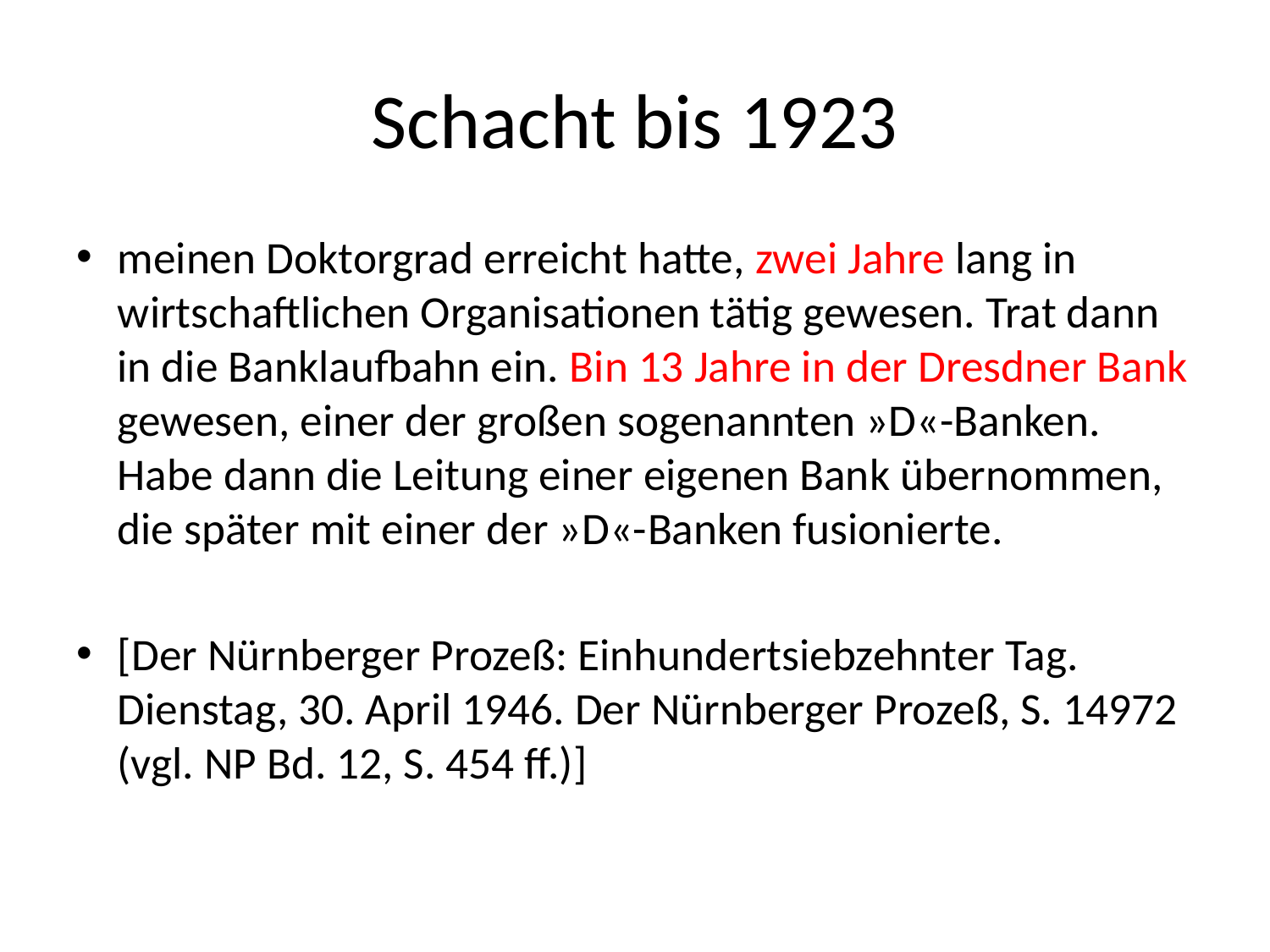

# Schacht bis 1923
meinen Doktorgrad erreicht hatte, zwei Jahre lang in wirtschaftlichen Organisationen tätig gewesen. Trat dann in die Banklaufbahn ein. Bin 13 Jahre in der Dresdner Bank gewesen, einer der großen sogenannten »D«-Banken. Habe dann die Leitung einer eigenen Bank übernommen, die später mit einer der »D«-Banken fusionierte.

[Der Nürnberger Prozeß: Einhundertsiebzehnter Tag. Dienstag, 30. April 1946. Der Nürnberger Prozeß, S. 14972 (vgl. NP Bd. 12, S. 454 ff.)]